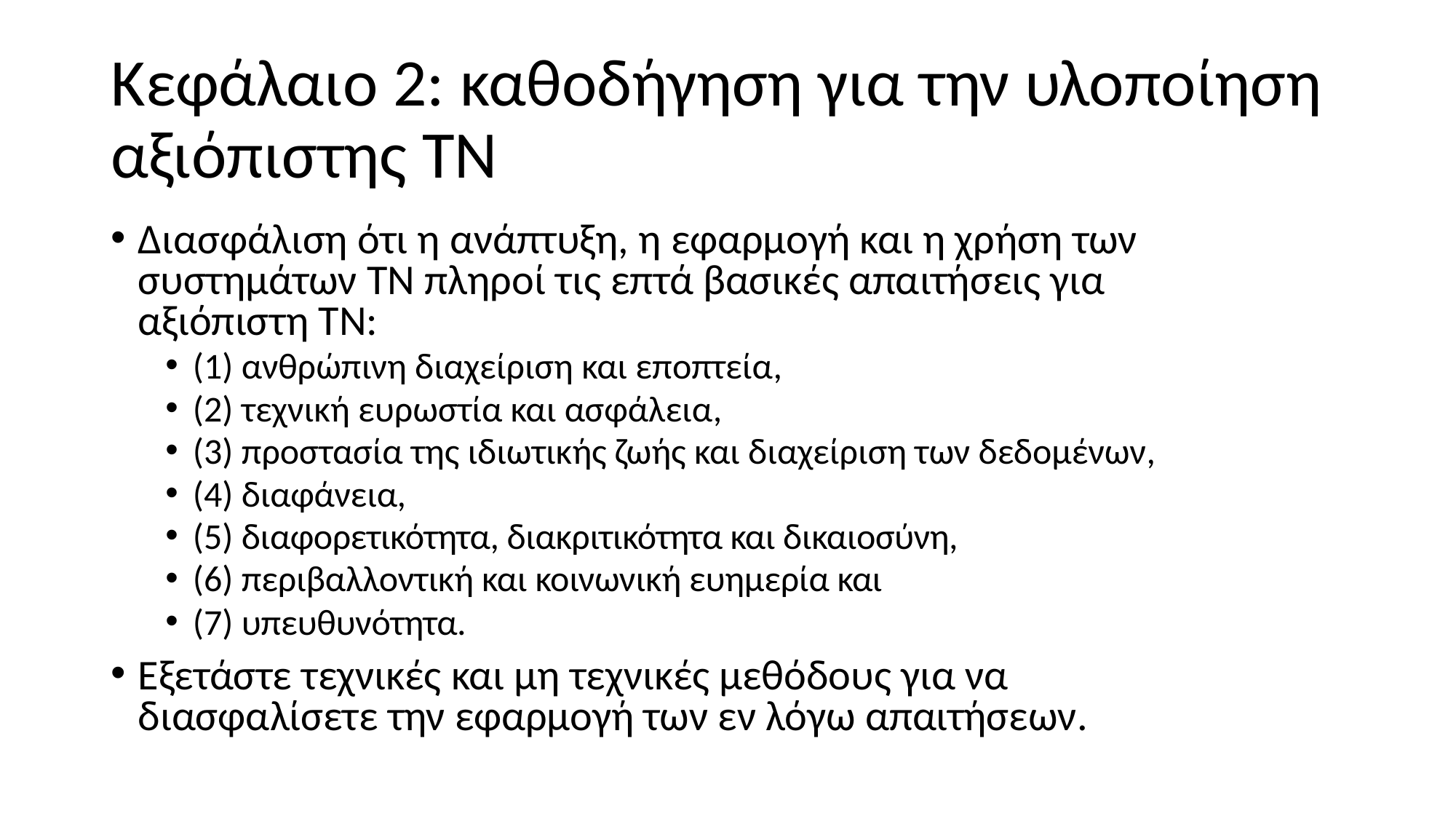

# Κεφάλαιο 2: καθοδήγηση για την υλοποίηση αξιόπιστης ΤΝ
Διασφάλιση ότι η ανάπτυξη, η εφαρμογή και η χρήση των συστημάτων ΤΝ πληροί τις επτά βασικές απαιτήσεις για αξιόπιστη ΤΝ:
(1) ανθρώπινη διαχείριση και εποπτεία,
(2) τεχνική ευρωστία και ασφάλεια,
(3) προστασία της ιδιωτικής ζωής και διαχείριση των δεδομένων,
(4) διαφάνεια,
(5) διαφορετικότητα, διακριτικότητα και δικαιοσύνη,
(6) περιβαλλοντική και κοινωνική ευημερία και
(7) υπευθυνότητα.
Εξετάστε τεχνικές και μη τεχνικές μεθόδους για να διασφαλίσετε την εφαρμογή των εν λόγω απαιτήσεων.